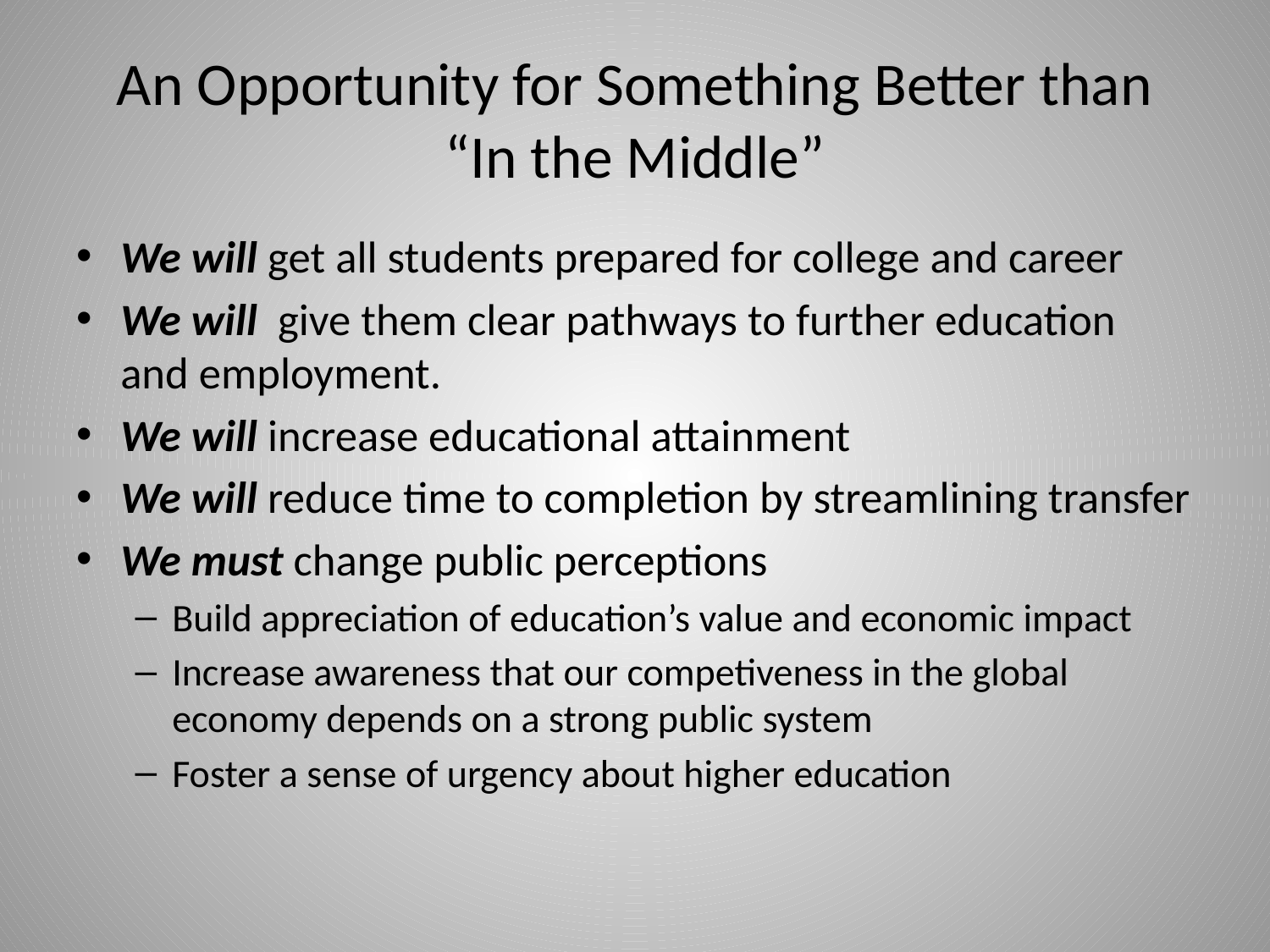

# An Opportunity for Something Better than “In the Middle”
We will get all students prepared for college and career
We will  give them clear pathways to further education and employment.
We will increase educational attainment
We will reduce time to completion by streamlining transfer
We must change public perceptions
Build appreciation of education’s value and economic impact
Increase awareness that our competiveness in the global economy depends on a strong public system
Foster a sense of urgency about higher education